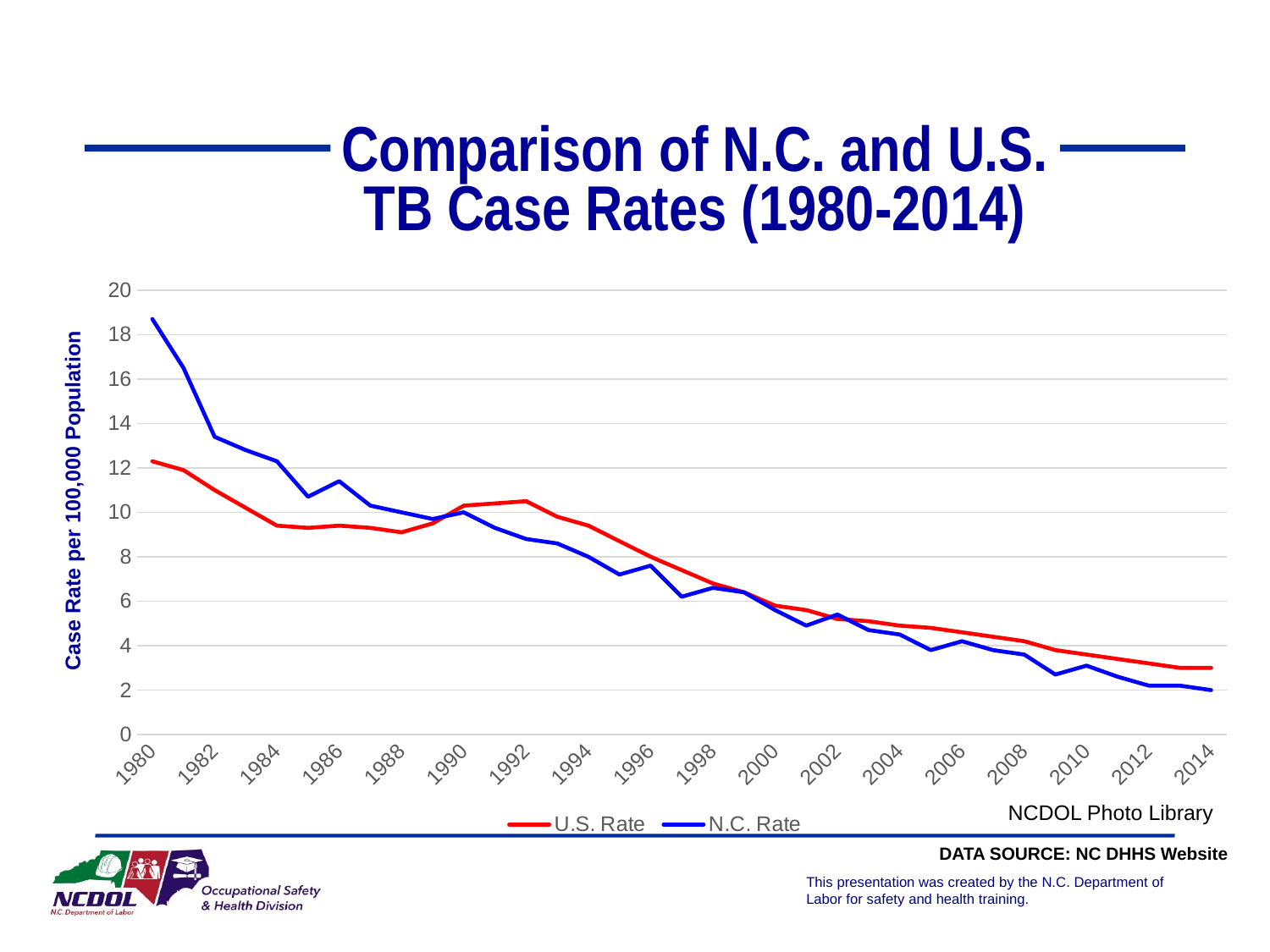

### Chart: Comparison of N.C. and U.S.
TB Case Rates (1980-2014)

| Category | U.S. Rate | N.C. Rate |
|---|---|---|
| 1980 | 12.3 | 18.7 |
| 1981 | 11.9 | 16.5 |
| 1982 | 11.0 | 13.4 |
| 1983 | 10.2 | 12.8 |
| 1984 | 9.4 | 12.3 |
| 1985 | 9.3 | 10.7 |
| 1986 | 9.4 | 11.4 |
| 1987 | 9.3 | 10.3 |
| 1988 | 9.1 | 10.0 |
| 1989 | 9.5 | 9.700000000000001 |
| 1990 | 10.3 | 10.0 |
| 1991 | 10.4 | 9.3 |
| 1992 | 10.5 | 8.8 |
| 1993 | 9.8 | 8.6 |
| 1994 | 9.4 | 8.0 |
| 1995 | 8.700000000000001 | 7.2 |
| 1996 | 8.0 | 7.6 |
| 1997 | 7.4 | 6.2 |
| 1998 | 6.8 | 6.6 |
| 1999 | 6.4 | 6.4 |
| 2000 | 5.8 | 5.6 |
| 2001 | 5.6 | 4.9 |
| 2002 | 5.2 | 5.4 |
| 2003 | 5.1 | 4.7 |
| 2004 | 4.9 | 4.5 |
| 2005 | 4.8 | 3.8 |
| 2006 | 4.6 | 4.2 |
| 2007 | 4.4 | 3.8 |
| 2008 | 4.2 | 3.6 |
| 2009 | 3.8 | 2.7 |
| 2010 | 3.6 | 3.1 |
| 2011 | 3.4 | 2.6 |
| 2012 | 3.2 | 2.2 |
| 2013 | 3.0 | 2.2 |
| 2014 | 3.0 | 2.0 |
Case Rate per 100,000 Population
NCDOL Photo Library
DATA SOURCE: NC DHHS Website